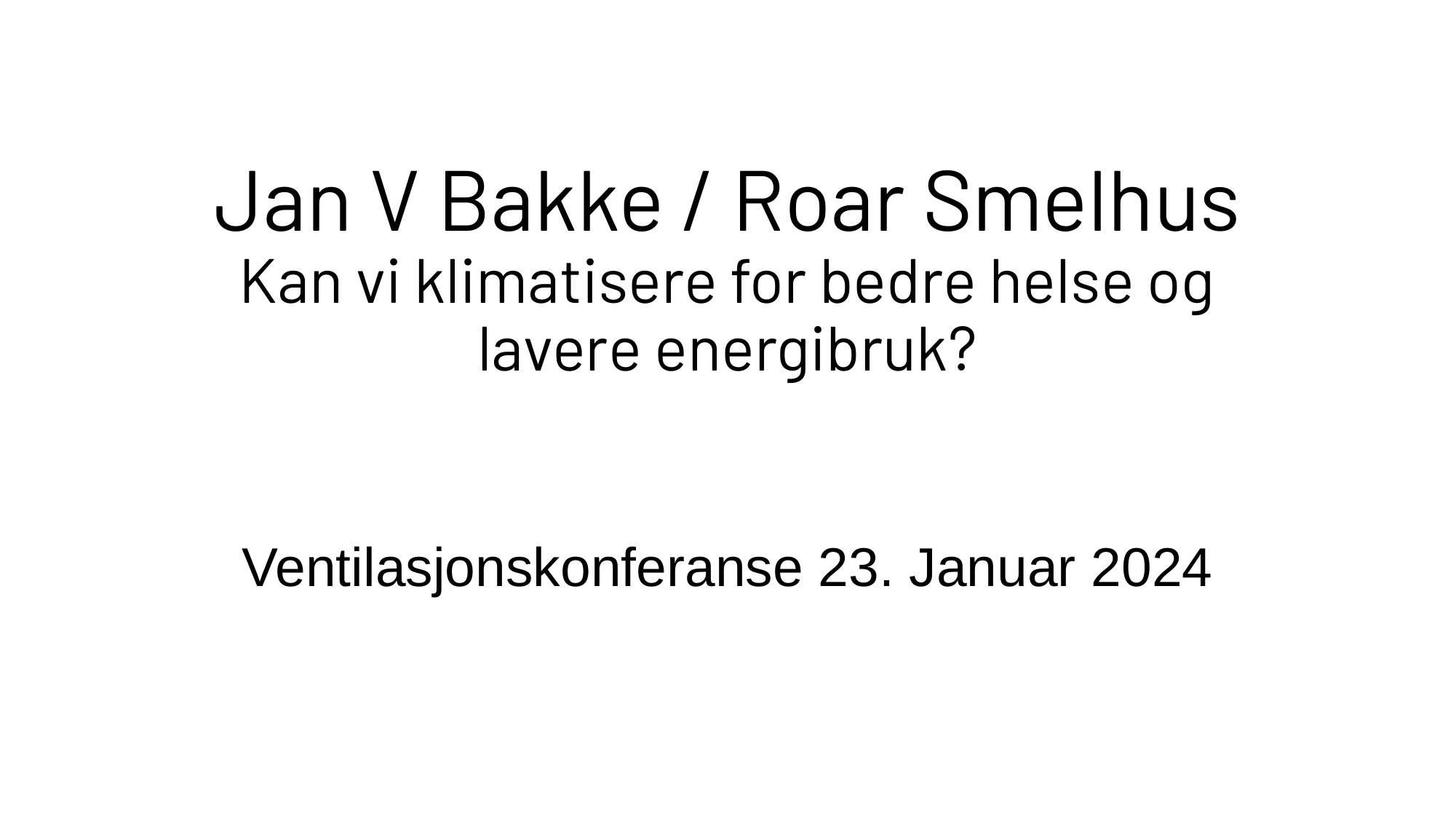

# Jan V Bakke / Roar Smelhus Kan vi klimatisere for bedre helse og lavere energibruk?
Ventilasjonskonferanse 23. Januar 2024